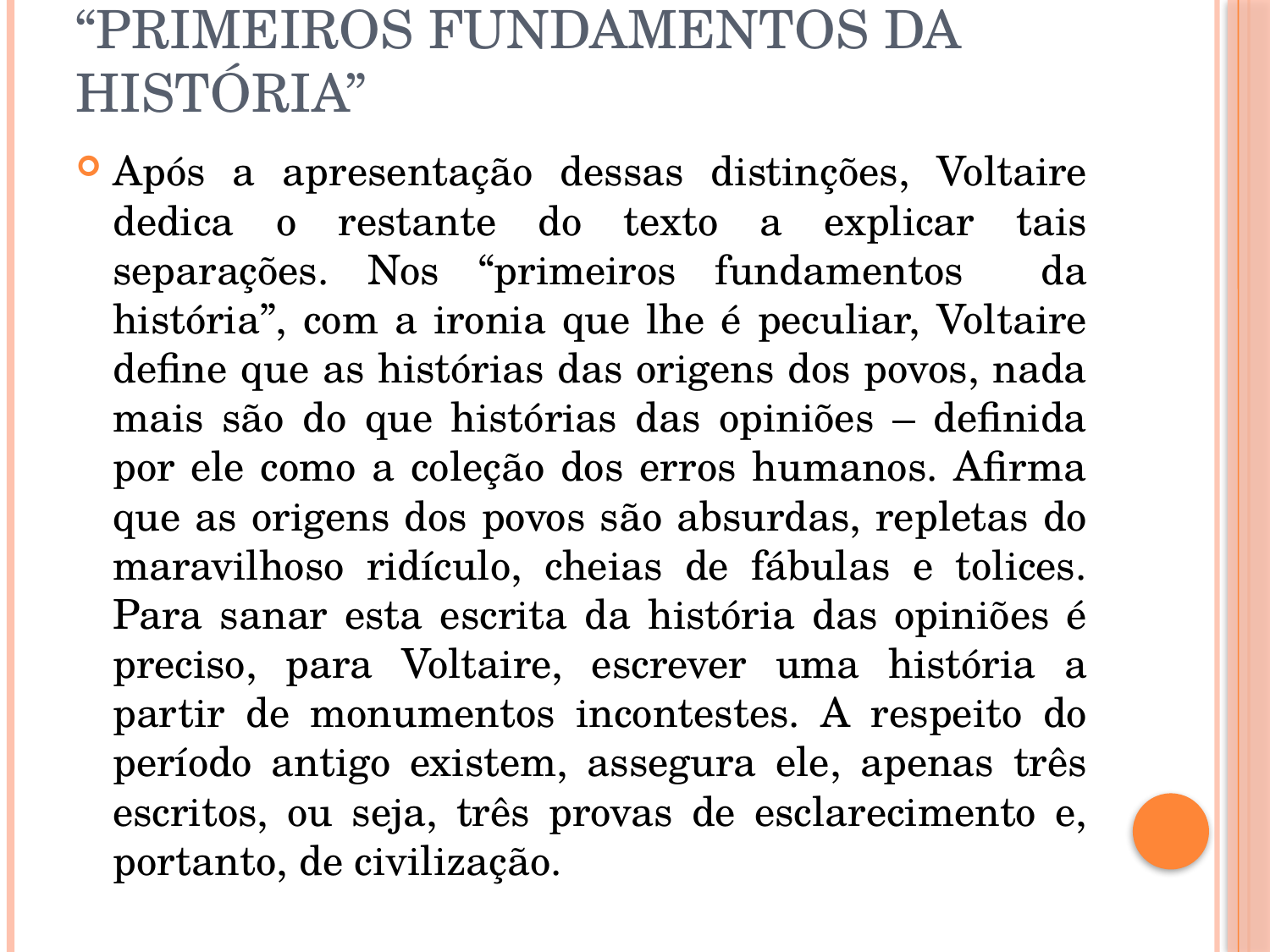

# “Primeiros fundamentos da História”
Após a apresentação dessas distinções, Voltaire dedica o restante do texto a explicar tais separações. Nos “primeiros fundamentos  da história”, com a ironia que lhe é peculiar, Voltaire define que as histórias das origens dos povos, nada mais são do que histórias das opiniões – definida por ele como a coleção dos erros humanos. Afirma que as origens dos povos são absurdas, repletas do maravilhoso ridículo, cheias de fábulas e tolices. Para sanar esta escrita da história das opiniões é preciso, para Voltaire, escrever uma história a partir de monumentos incontestes. A respeito do período antigo existem, assegura ele, apenas três escritos, ou seja, três provas de esclarecimento e, portanto, de civilização.